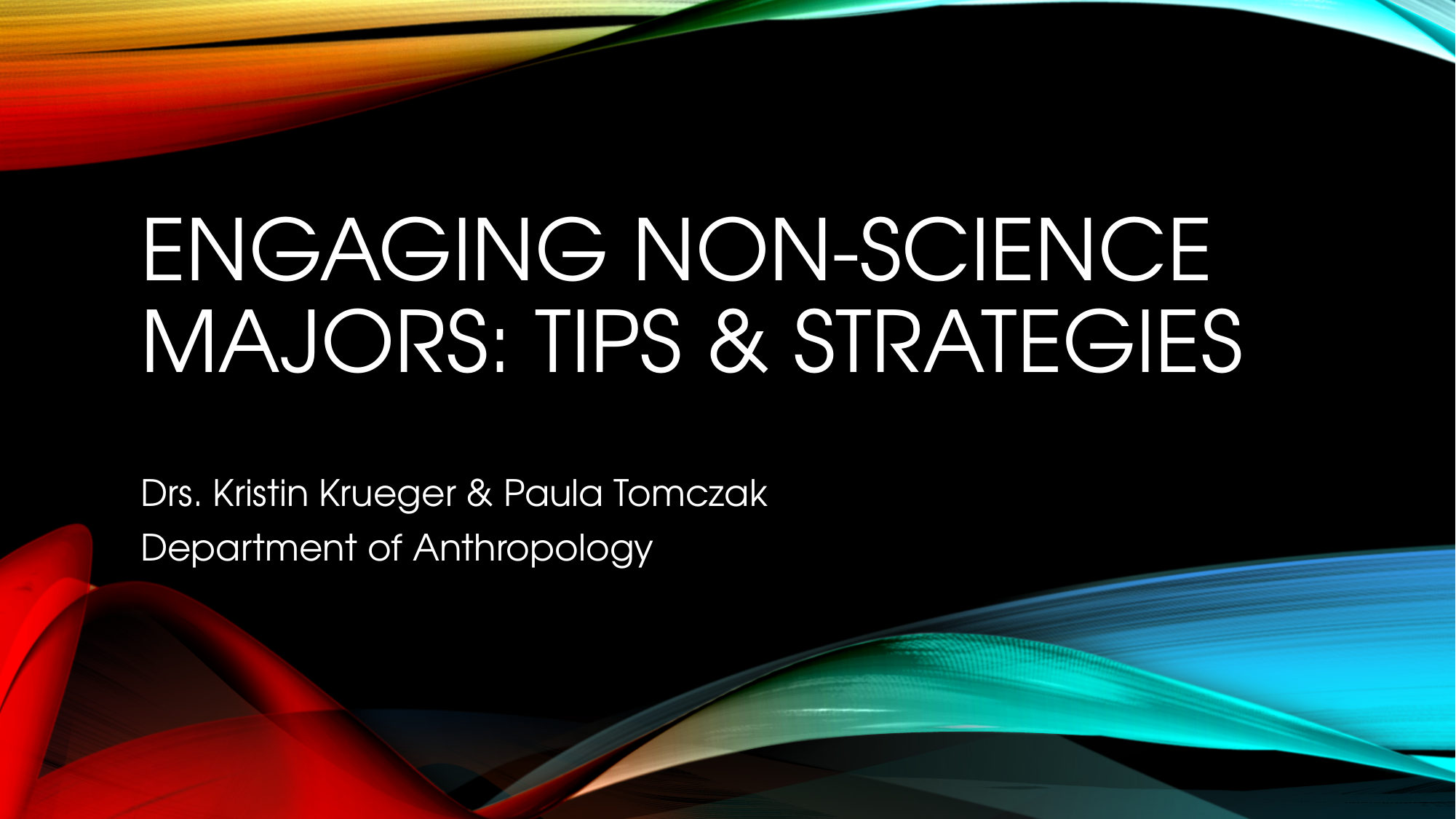

# Engaging non-science majors: Tips & strategies
Drs. Kristin Krueger & Paula Tomczak
Department of Anthropology